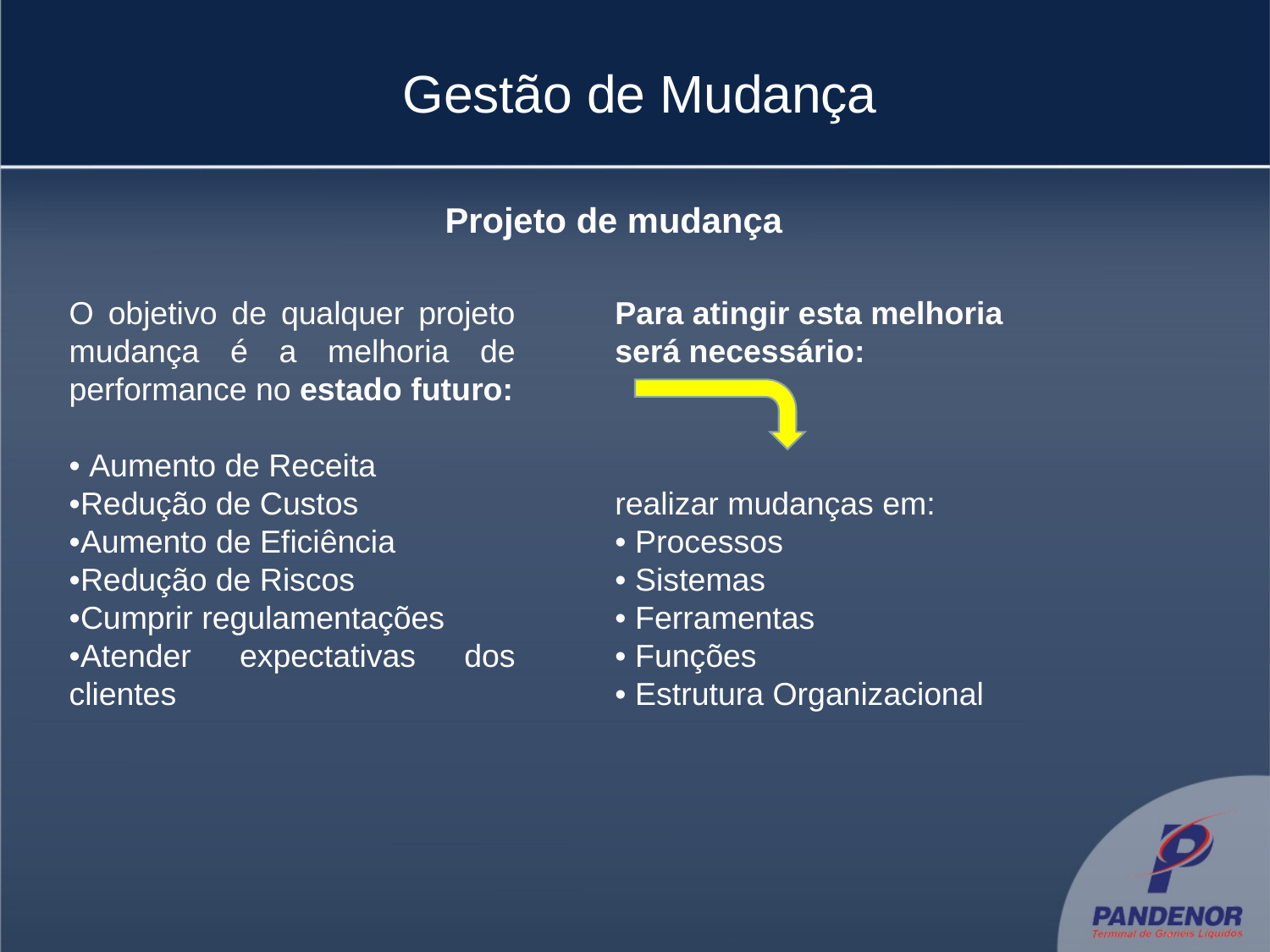

# Gestão de Mudança
Projeto de mudança
O objetivo de qualquer projeto mudança é a melhoria de performance no estado futuro:

• Aumento de Receita
•Redução de Custos
•Aumento de Eficiência
•Redução de Riscos
•Cumprir regulamentações
•Atender expectativas dos clientes
Para atingir esta melhoria      será necessário:

realizar mudanças em:
• Processos
• Sistemas
• Ferramentas
• Funções
• Estrutura Organizacional